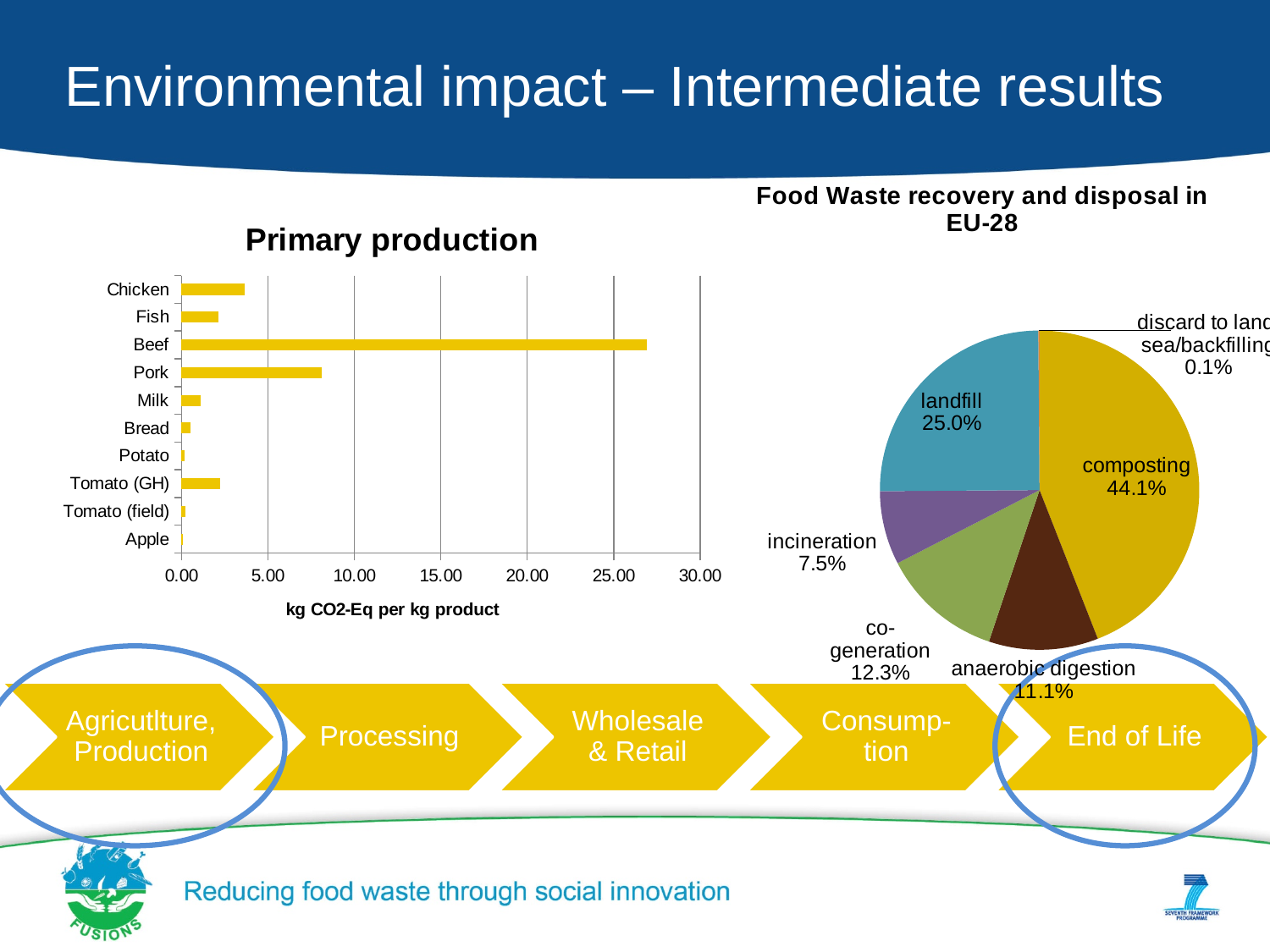

# Environmental impact – Intermediate results

### Chart: Food Waste recovery and disposal in EU-28

| Category |  |
|---|---|
| composting | 0.4405656086676517 |
| anaerobic digestion | 0.11081000875576026 |
| co-generation | 0.12296544437038293 |
| incineration | 0.07454778623557372 |
| landfill | 0.24992327686391905 |
| discard to land/sea/backfilling | 0.0011878751067121575 |

### Chart:

| Category | Primary production |
|---|---|
| Apple | 0.1 |
| Tomato (field) | 0.2469 |
| Tomato (GH) | 2.247 |
| Potato | 0.174 |
| Bread | 0.529 |
| Milk | 1.11 |
| Pork | 8.1 |
| Beef | 26.9 |
| Fish | 2.13 |
| Chicken | 3.67 |
Agricutlture, Production
Processing
Wholesale & Retail
Consump-tion
End of Life